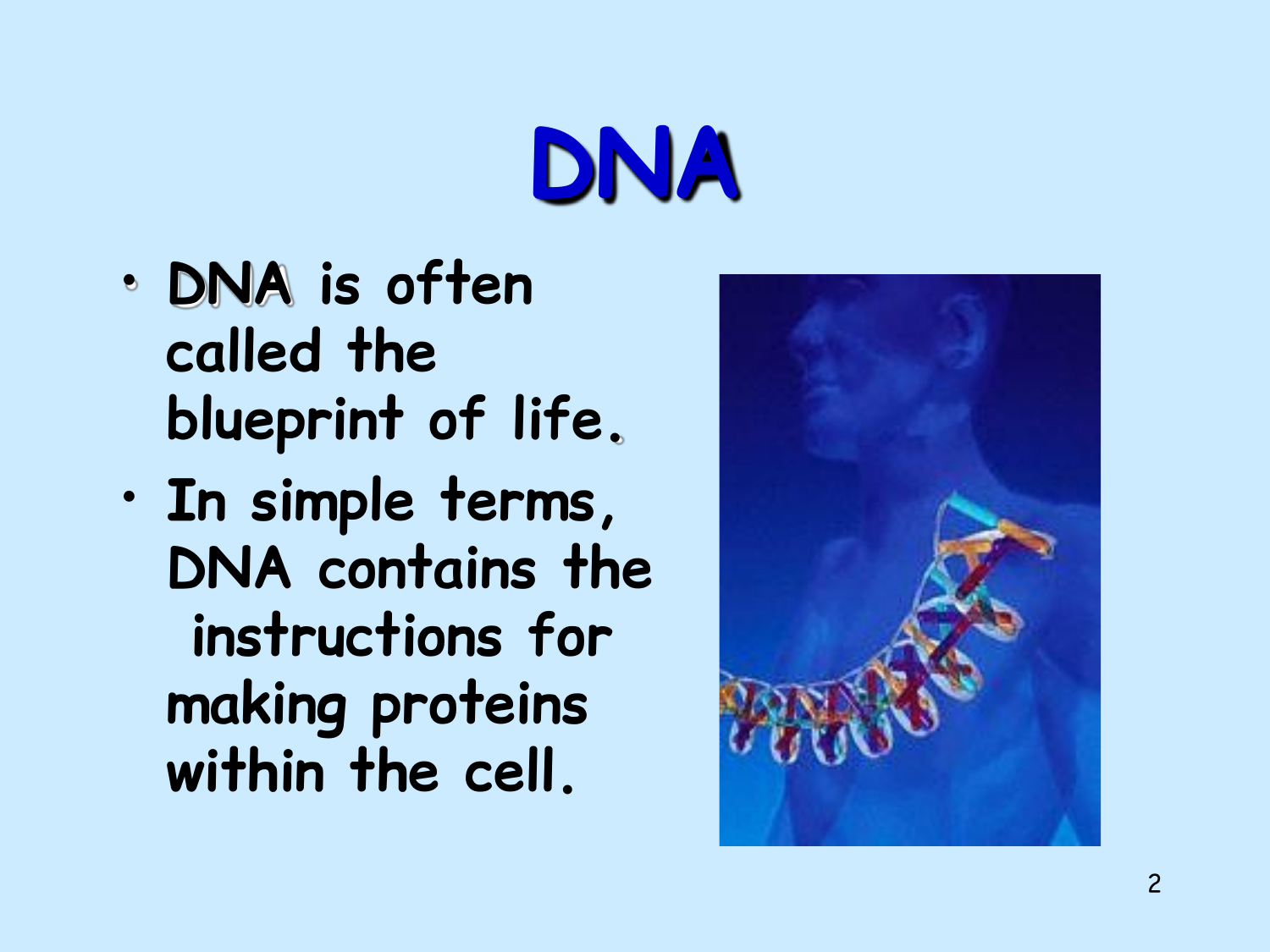

DNA
DNA is often  called the  blueprint of life.
In simple terms,  DNA contains the  instructions for  making proteins  within the cell.

2